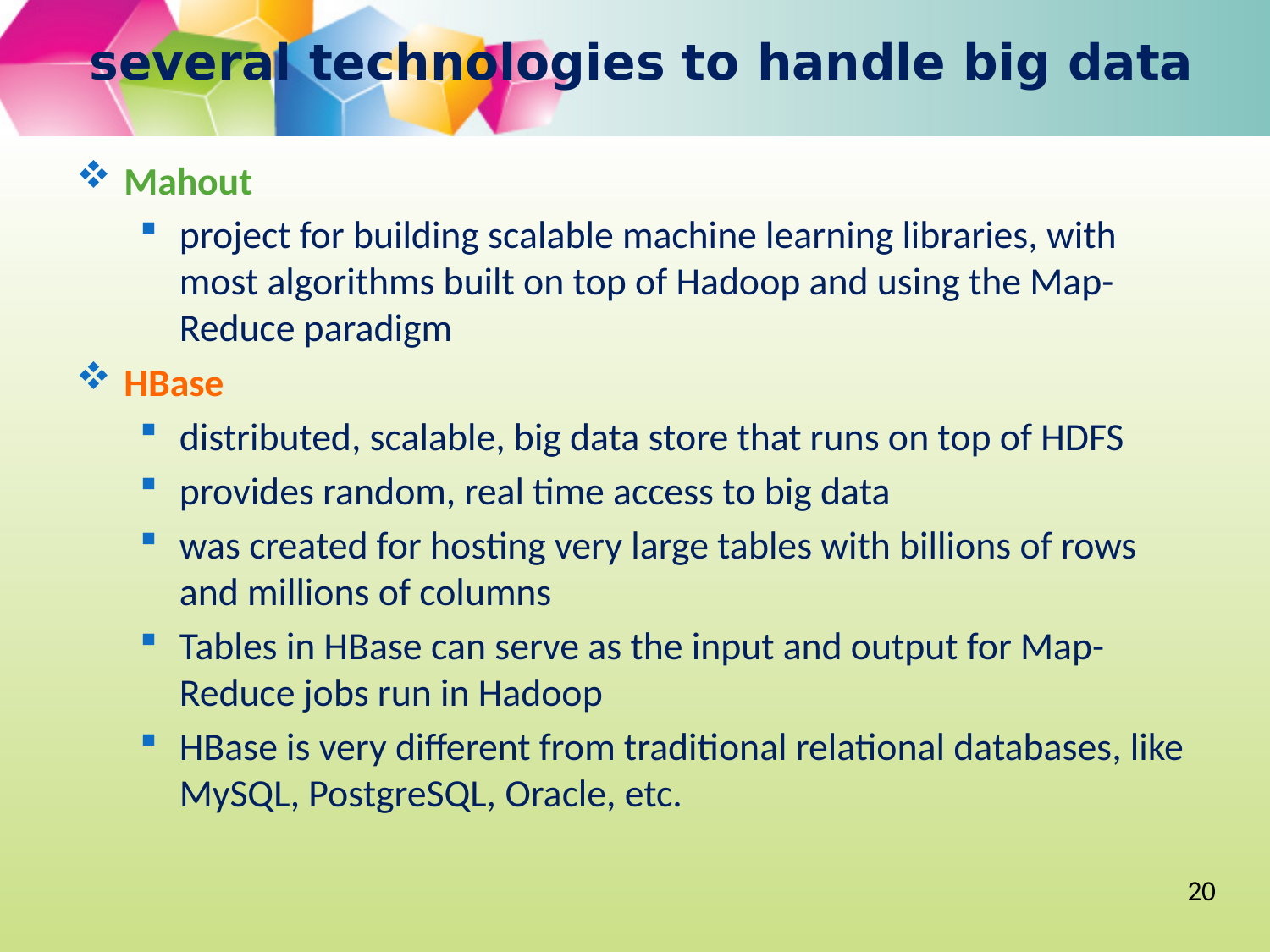

# several technologies to handle big data
Mahout
project for building scalable machine learning libraries, with most algorithms built on top of Hadoop and using the Map-Reduce paradigm
HBase
distributed, scalable, big data store that runs on top of HDFS
provides random, real time access to big data
was created for hosting very large tables with billions of rows and millions of columns
Tables in HBase can serve as the input and output for Map-Reduce jobs run in Hadoop
HBase is very different from traditional relational databases, like MySQL, PostgreSQL, Oracle, etc.
20